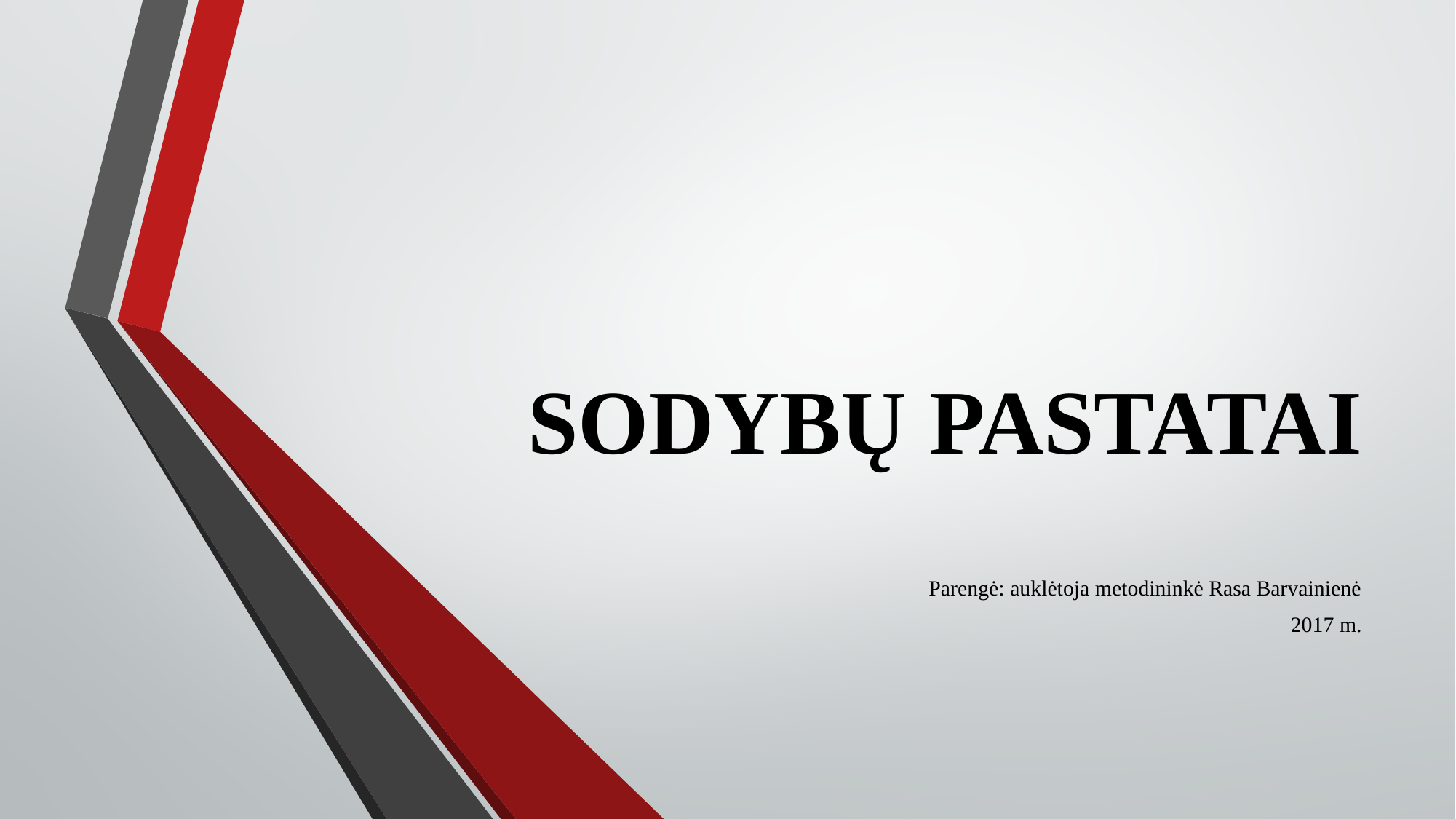

# SODYBŲ PASTATAI
Parengė: auklėtoja metodininkė Rasa Barvainienė
2017 m.